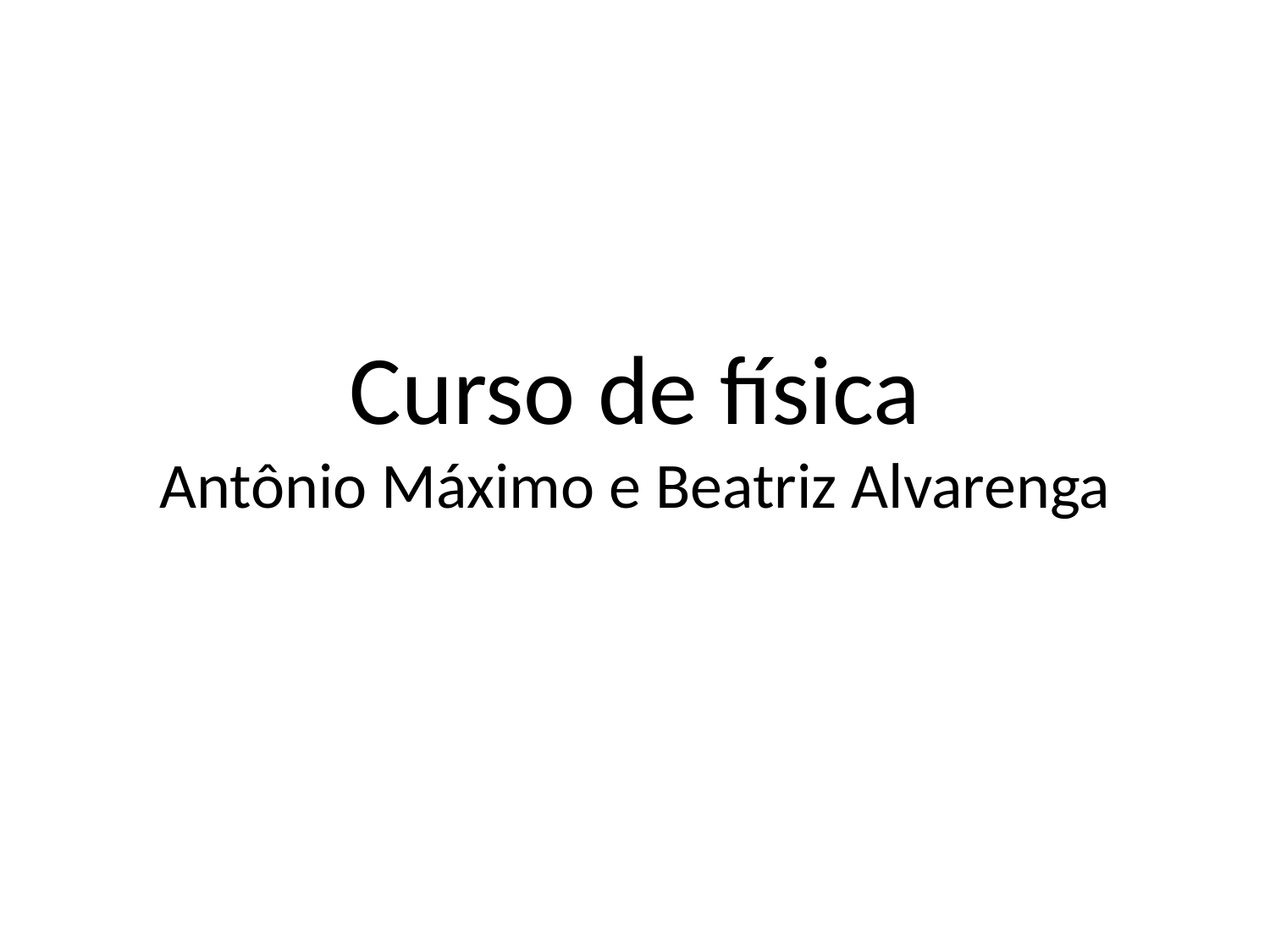

# Curso de física Antônio Máximo e Beatriz Alvarenga